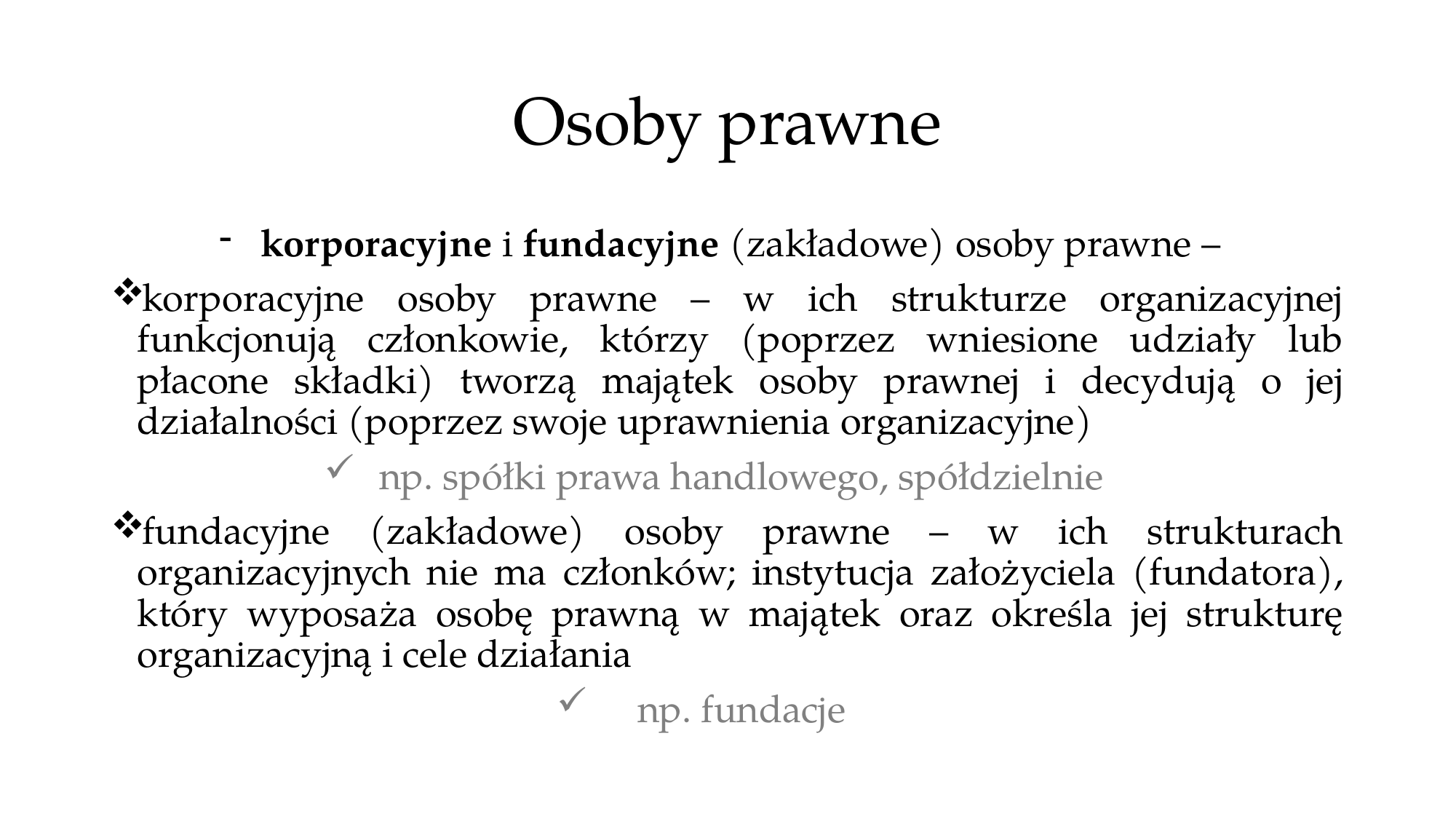

# Osoby prawne
korporacyjne i fundacyjne (zakładowe) osoby prawne –
korporacyjne osoby prawne – w ich strukturze organizacyjnej funkcjonują członkowie, którzy (poprzez wniesione udziały lub płacone składki) tworzą majątek osoby prawnej i decydują o jej działalności (poprzez swoje uprawnienia organizacyjne)
np. spółki prawa handlowego, spółdzielnie
fundacyjne (zakładowe) osoby prawne – w ich strukturach organizacyjnych nie ma członków; instytucja założyciela (fundatora), który wyposaża osobę prawną w majątek oraz określa jej strukturę organizacyjną i cele działania
np. fundacje